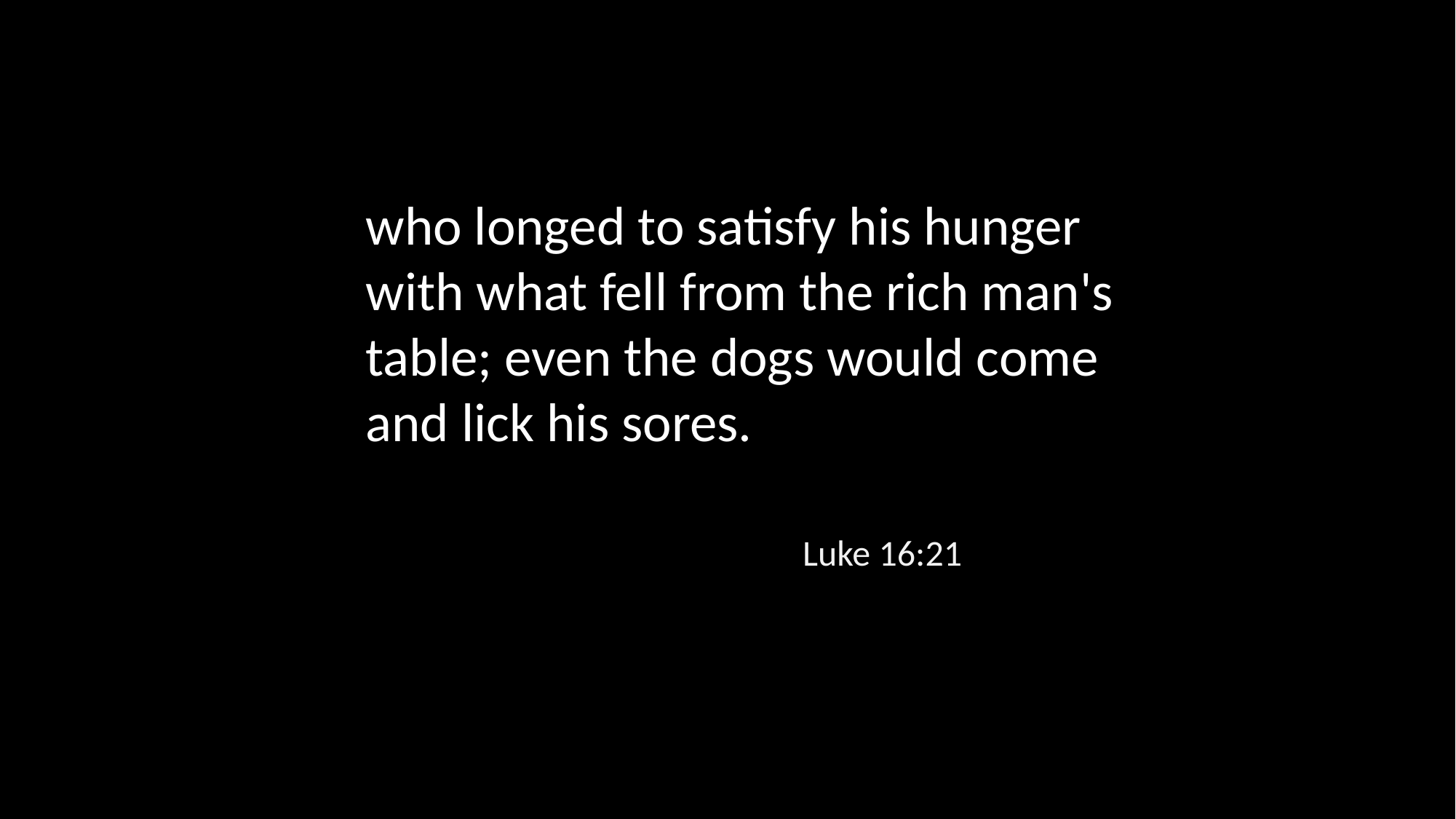

who longed to satisfy his hunger with what fell from the rich man's table; even the dogs would come and lick his sores.

Luke 16:21